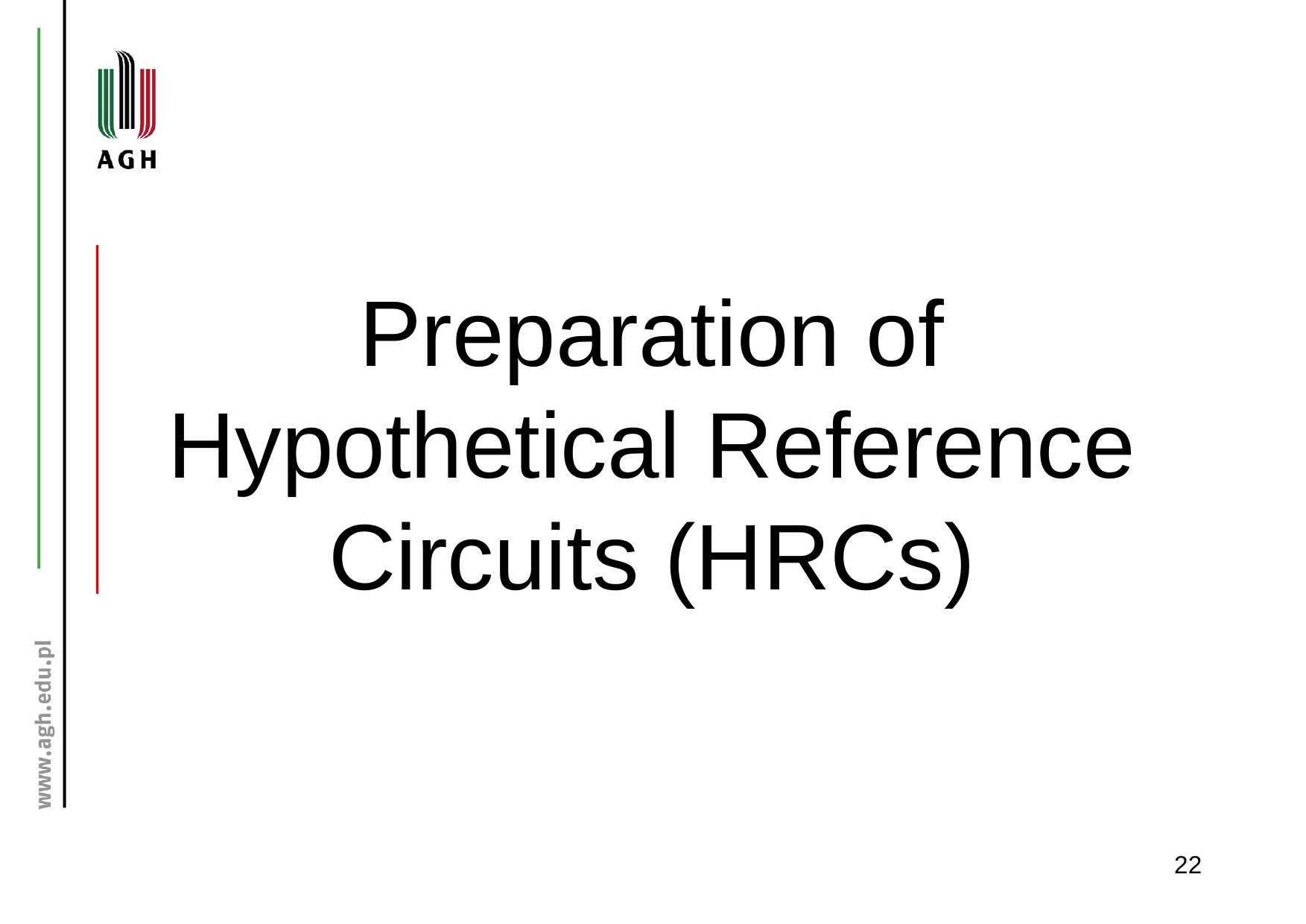

# Preparation of Hypothetical Reference Circuits (HRCs)

22